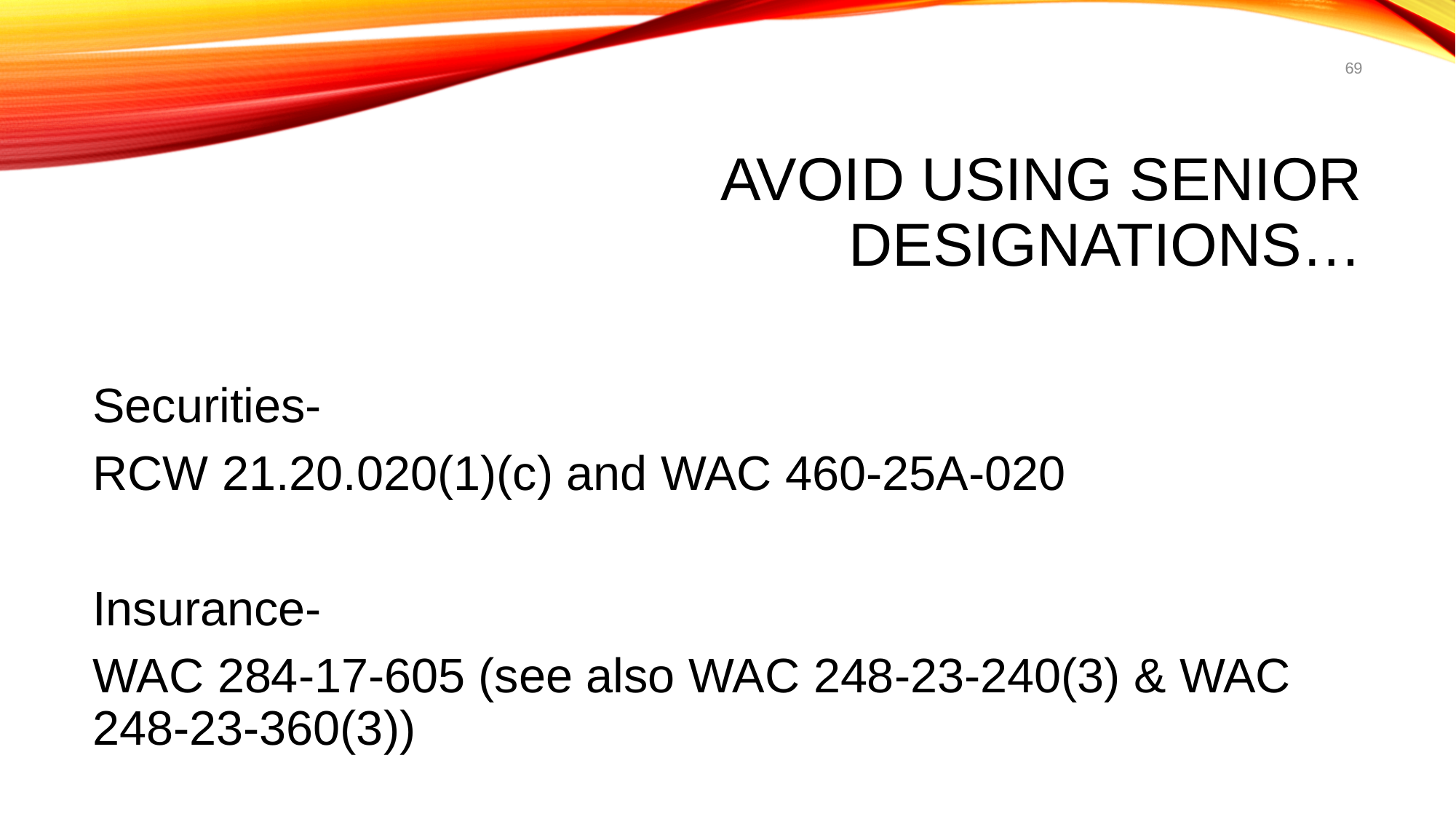

69
# AVOID USING SENIOR DESIGNATIONS…

Securities-
RCW 21.20.020(1)(c) and WAC 460-25A-020

Insurance-
WAC 284-17-605 (see also WAC 248-23-240(3) & WAC 248-23-360(3))